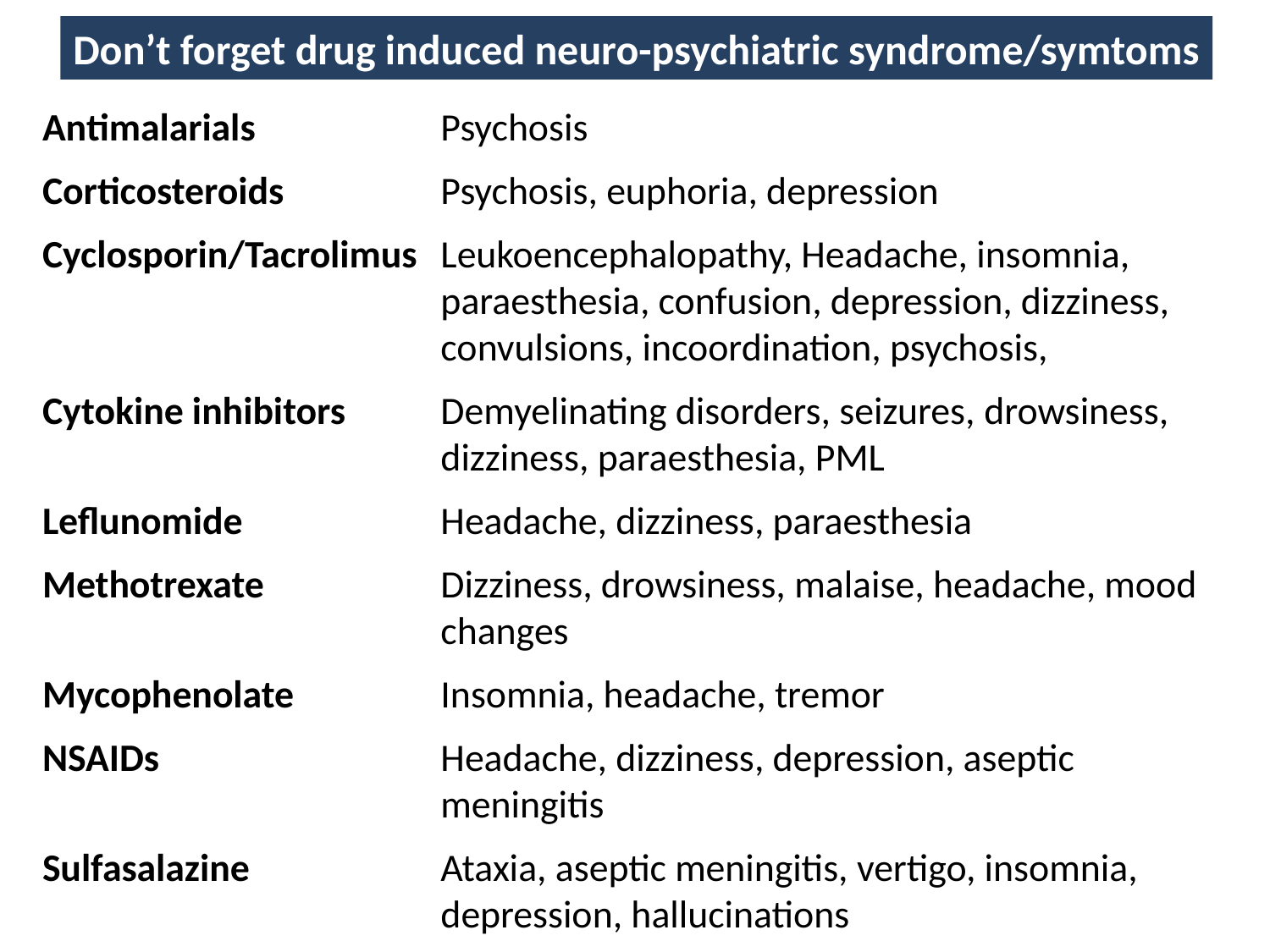

Don’t forget drug induced neuro-psychiatric syndrome/symtoms
Antimalarials 		  Psychosis

Corticosteroids 		  Psychosis, euphoria, depression

Cyclosporin/Tacrolimus	  Leukoencephalopathy, Headache, insomnia, 				  paraesthesia, confusion, depression, dizziness, 				  convulsions, incoordination, psychosis,

Cytokine inhibitors 	  Demyelinating disorders, seizures, drowsiness, 				  dizziness, paraesthesia, PML

Leflunomide 		  Headache, dizziness, paraesthesia

Methotrexate 		  Dizziness, drowsiness, malaise, headache, mood 			  changes

Mycophenolate 	  Insomnia, headache, tremor

NSAIDs 			  Headache, dizziness, depression, aseptic 				  meningitis

Sulfasalazine 		  Ataxia, aseptic meningitis, vertigo, insomnia, 				  depression, hallucinations